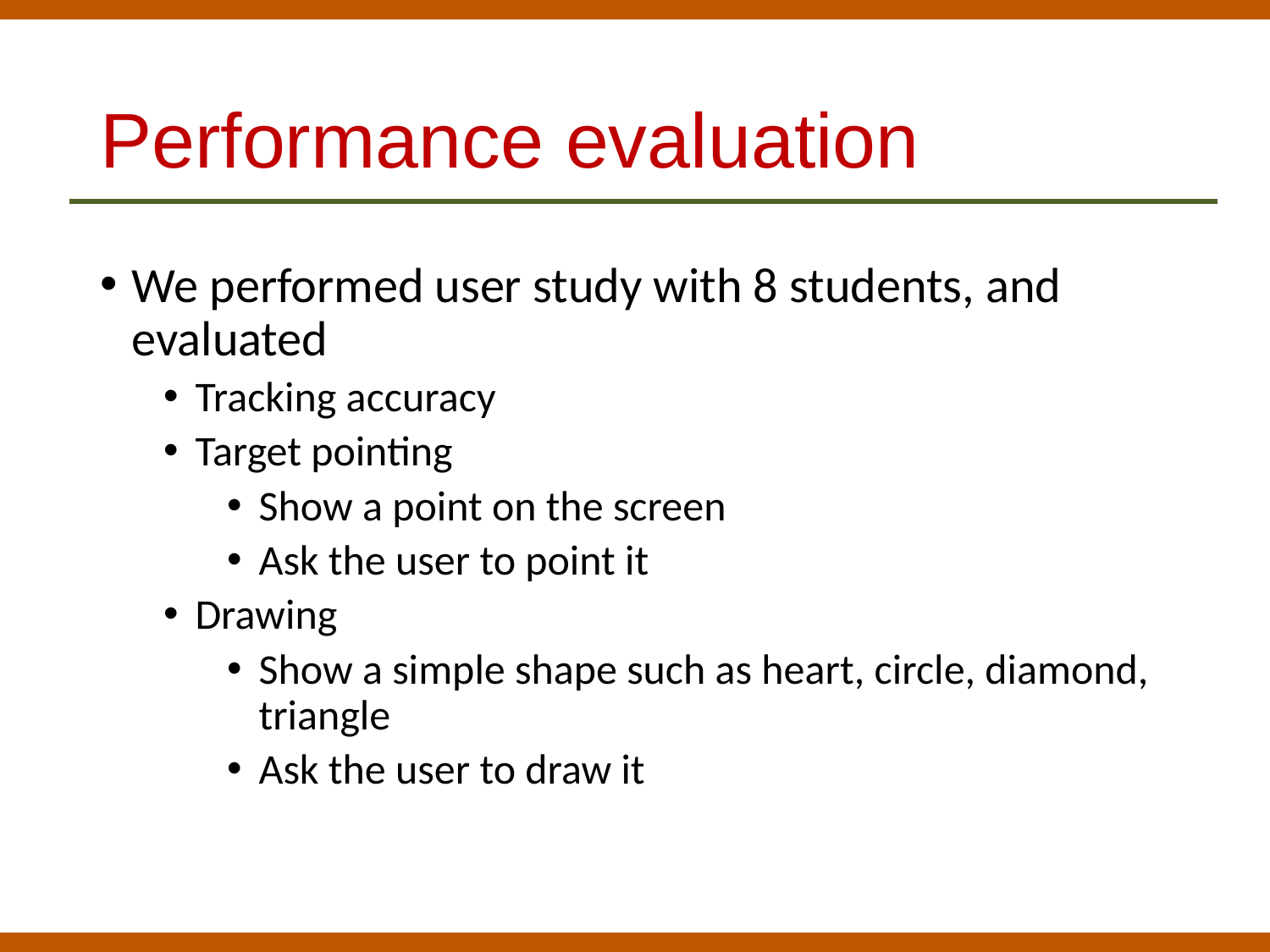

# Performance evaluation
We performed user study with 8 students, and evaluated
Tracking accuracy
Target pointing
Show a point on the screen
Ask the user to point it
Drawing
Show a simple shape such as heart, circle, diamond, triangle
Ask the user to draw it